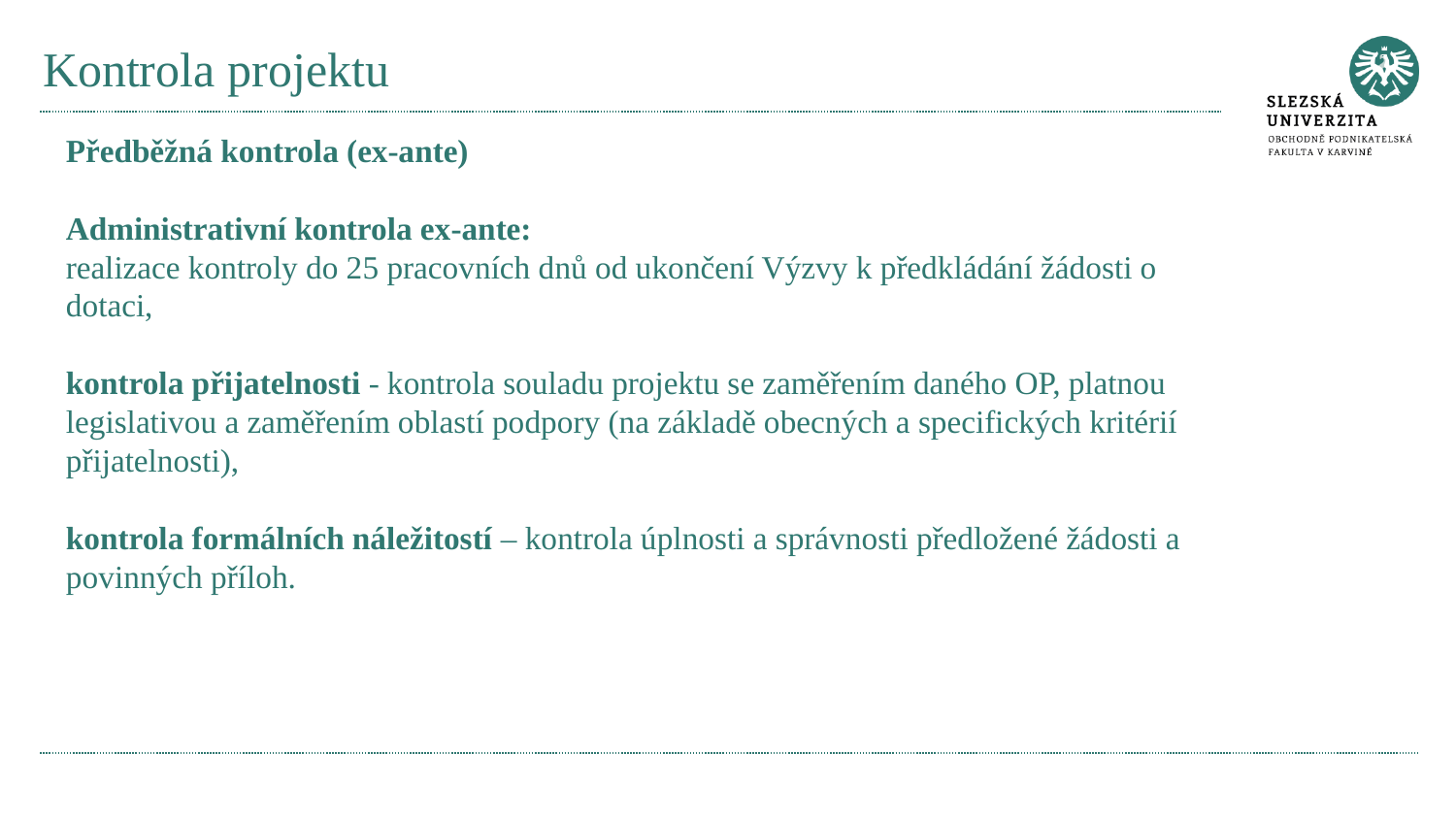

# Kontrola projektu
Předběžná kontrola (ex-ante)

Administrativní kontrola ex-ante:
realizace kontroly do 25 pracovních dnů od ukončení Výzvy k předkládání žádosti o dotaci,

kontrola přijatelnosti - kontrola souladu projektu se zaměřením daného OP, platnou legislativou a zaměřením oblastí podpory (na základě obecných a specifických kritérií přijatelnosti),

kontrola formálních náležitostí – kontrola úplnosti a správnosti předložené žádosti a povinných příloh.